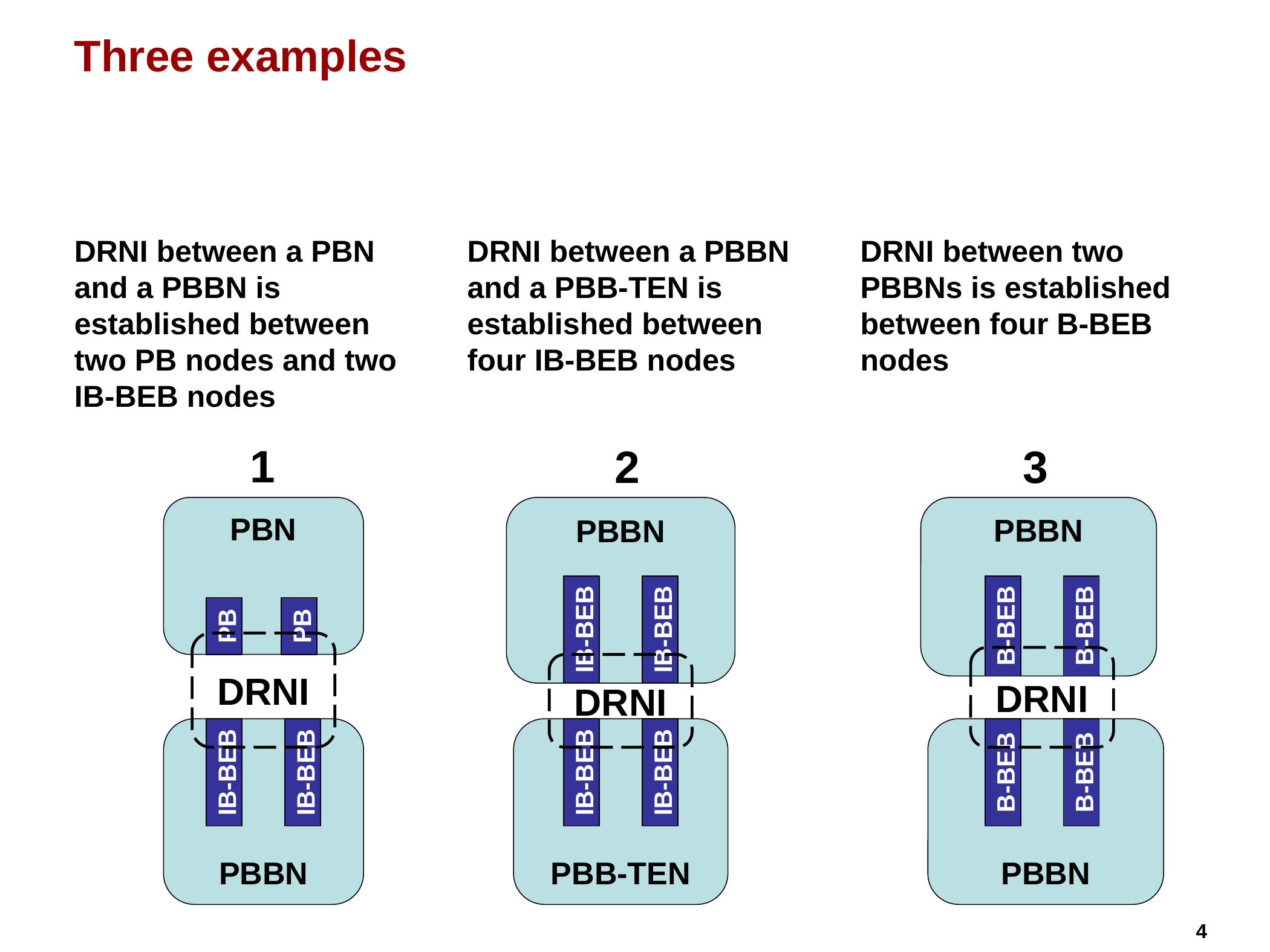

# Three examples
DRNI between a PBN and a PBBN is established between two PB nodes and two IB-BEB nodes
DRNI between a PBBN and a PBB-TEN is established between four IB-BEB nodes
DRNI between two PBBNs is established between four B-BEB nodes
1
2
3
PBN
PBBN
PBBN
PB
PB
B-BEB
B-BEB
IB-BEB
IB-BEB
DRNI
DRNI
DRNI
PBBN
PBB-TEN
PBBN
IB-BEB
IB-BEB
IB-BEB
B-BEB
B-BEB
IB-BEB